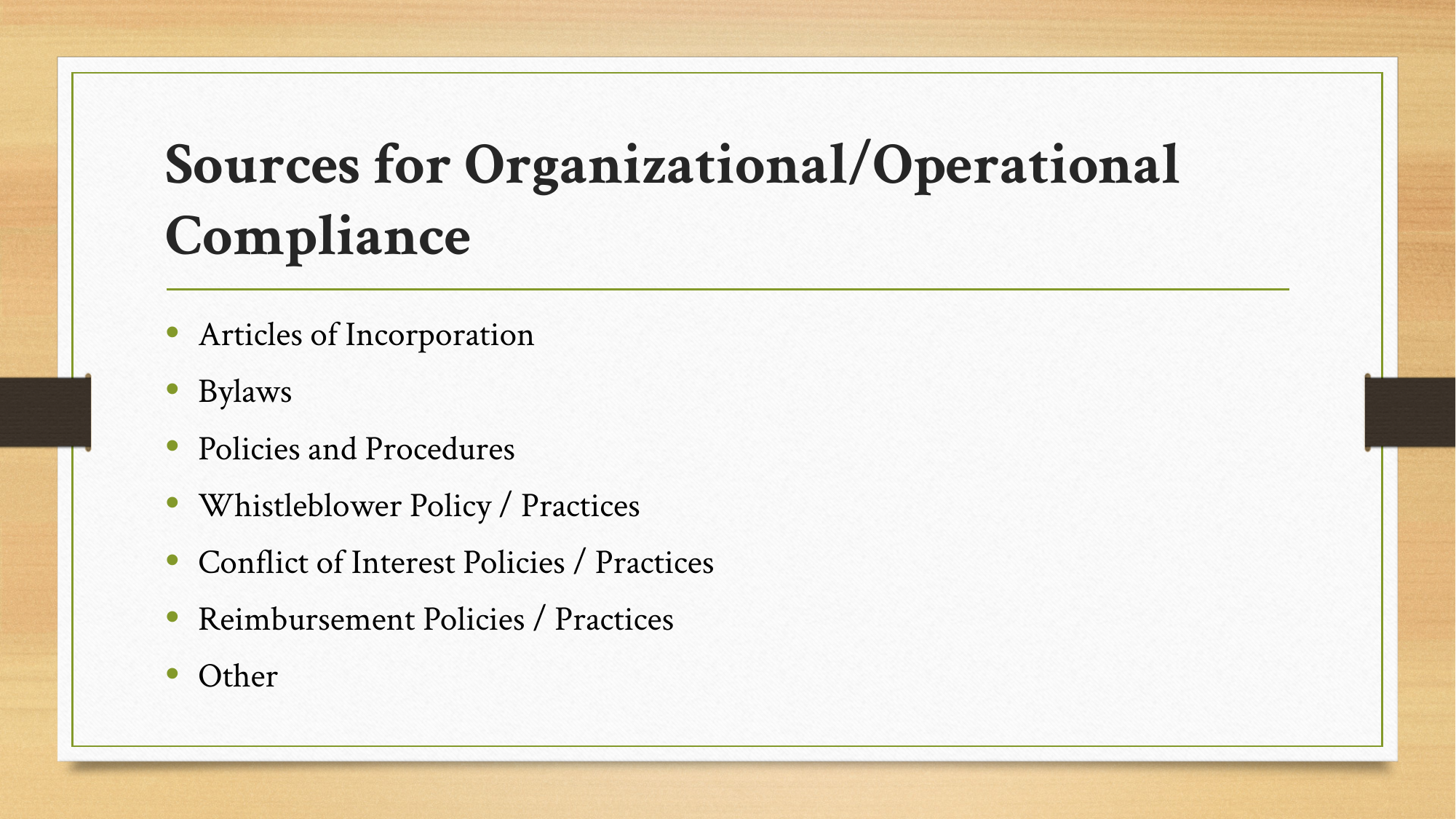

# Sources for Organizational/Operational Compliance
Articles of Incorporation
Bylaws
Policies and Procedures
Whistleblower Policy / Practices
Conflict of Interest Policies / Practices
Reimbursement Policies / Practices
Other